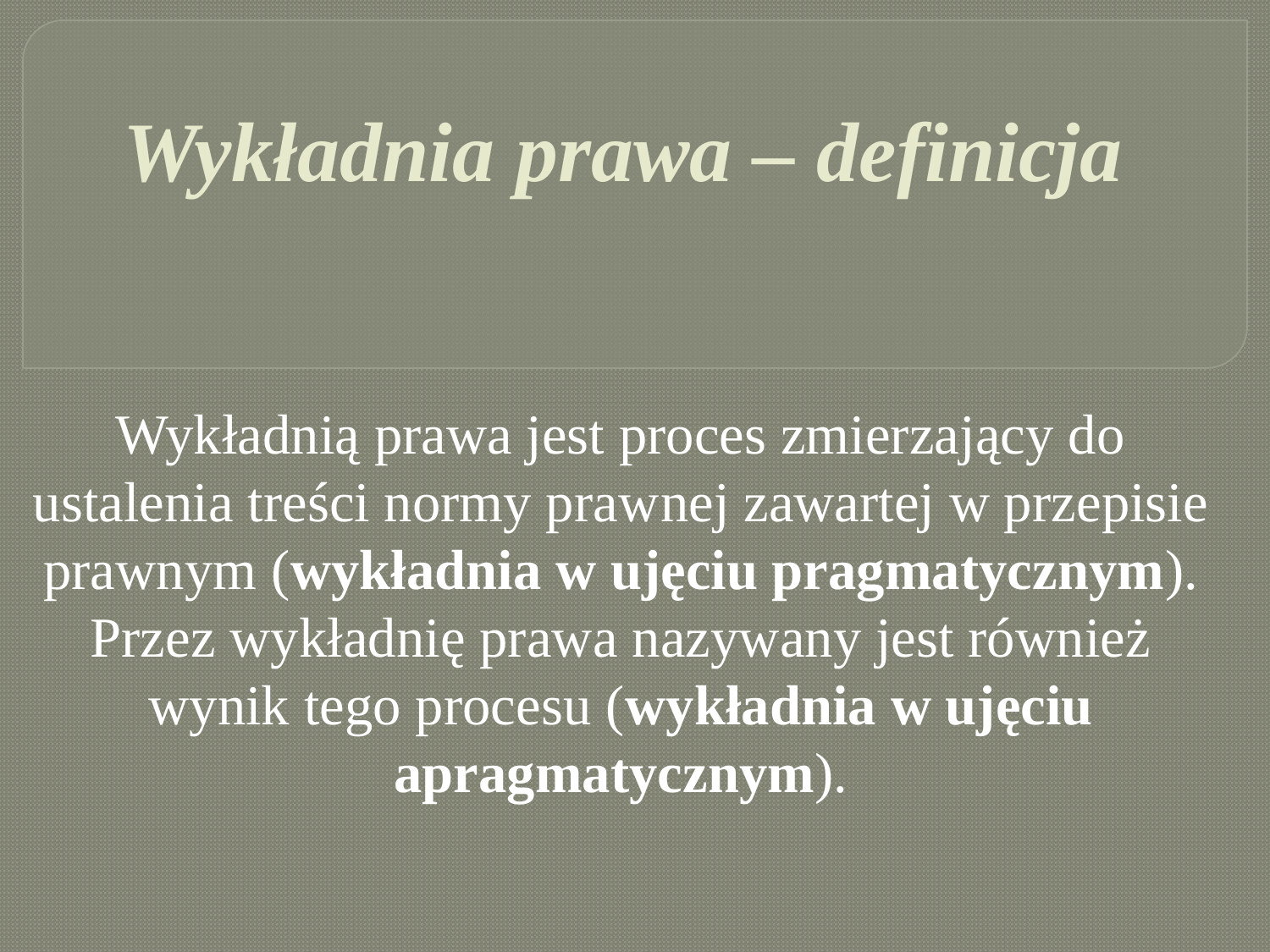

# Wykładnia prawa – definicja
Wykładnią prawa jest proces zmierzający do ustalenia treści normy prawnej zawartej w przepisie prawnym (wykładnia w ujęciu pragmatycznym).
Przez wykładnię prawa nazywany jest również wynik tego procesu (wykładnia w ujęciu apragmatycznym).